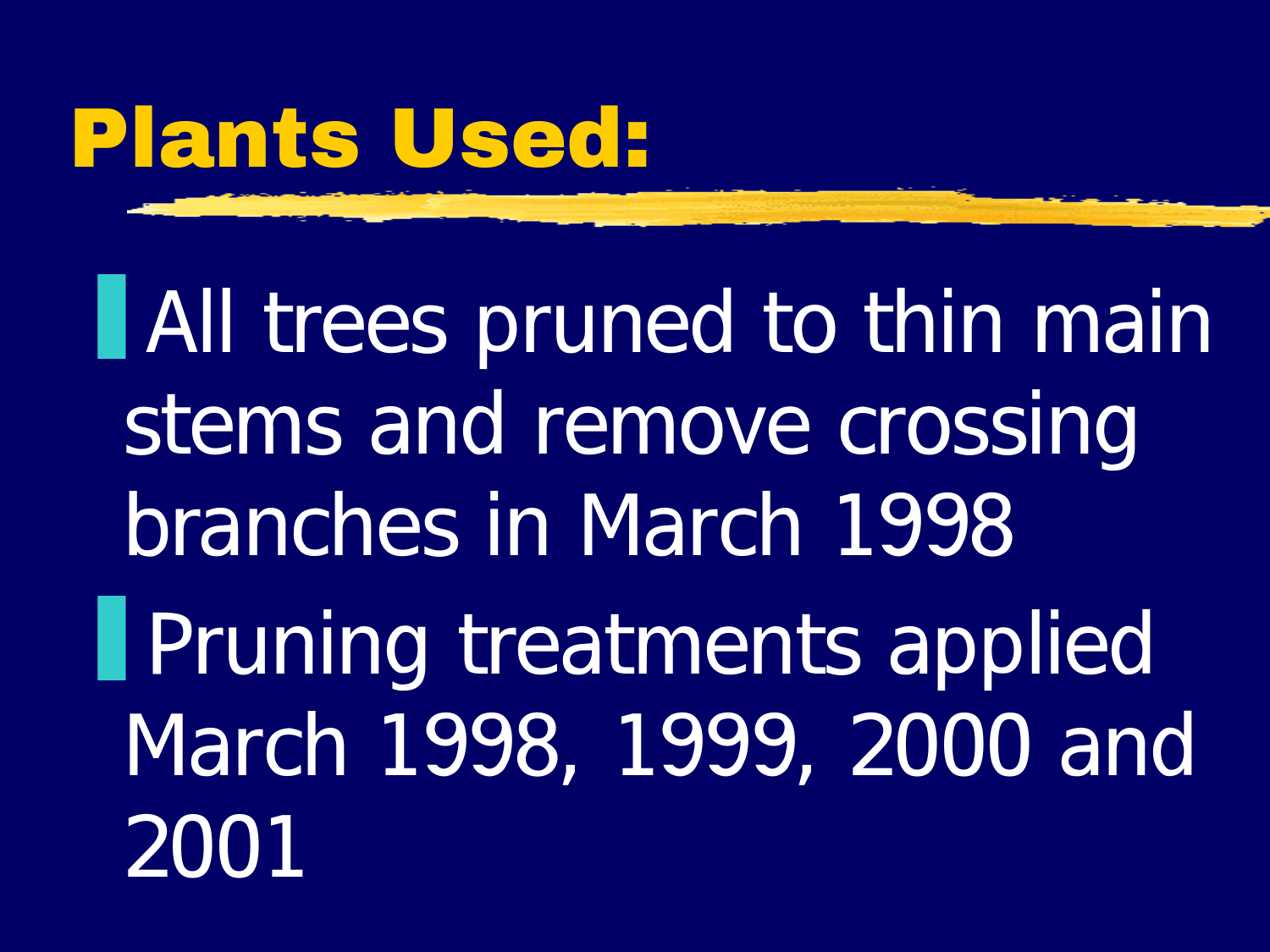

# Plants Used:
All trees pruned to thin main stems and remove crossing branches in March 1998
Pruning treatments applied March 1998, 1999, 2000 and 2001